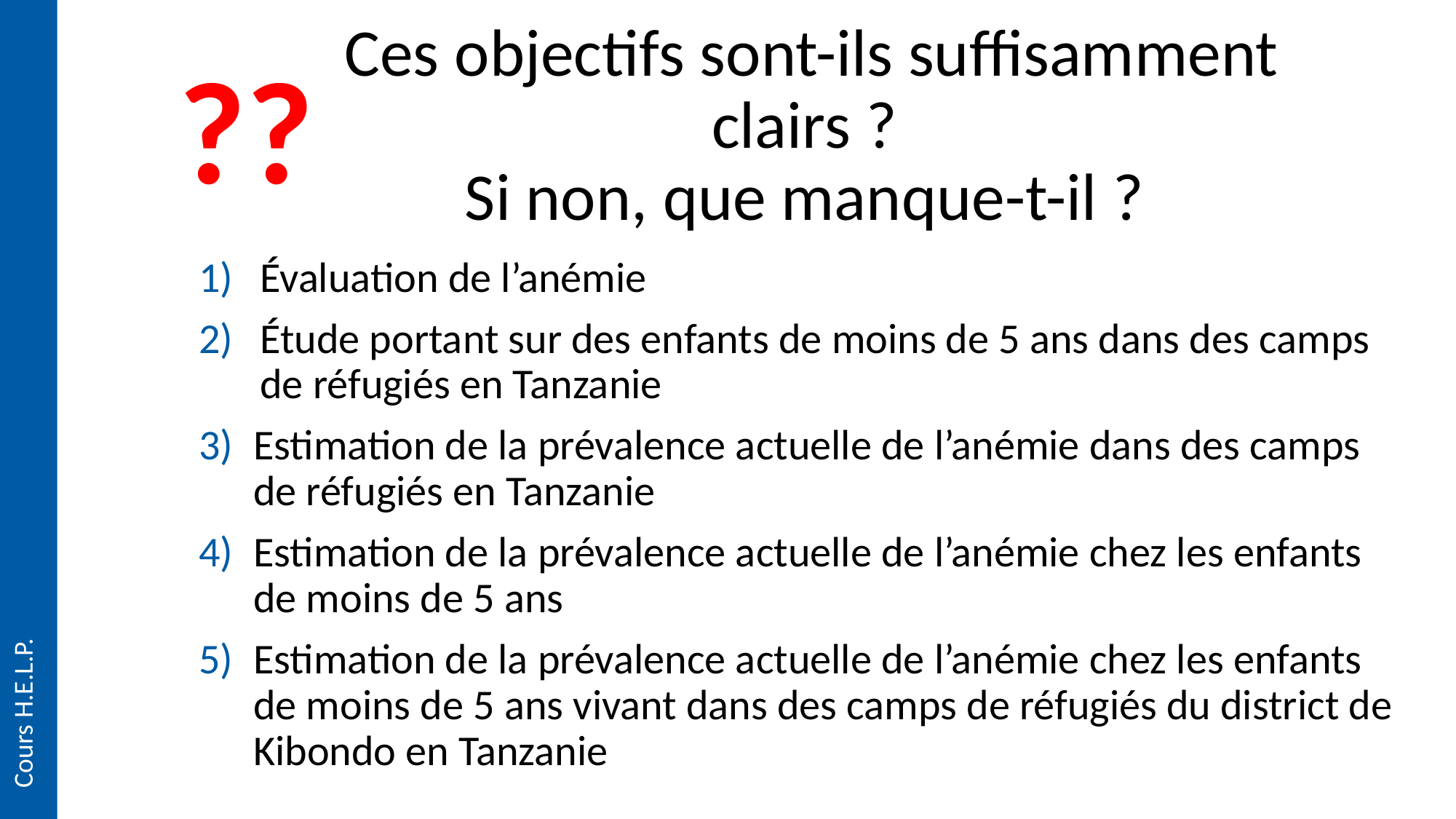

??
# Ces objectifs sont-ils suffisamment clairs ? Si non, que manque-t-il ?
Évaluation de l’anémie
Étude portant sur des enfants de moins de 5 ans dans des camps de réfugiés en Tanzanie
Estimation de la prévalence actuelle de l’anémie dans des camps de réfugiés en Tanzanie
Estimation de la prévalence actuelle de l’anémie chez les enfants de moins de 5 ans
Estimation de la prévalence actuelle de l’anémie chez les enfants de moins de 5 ans vivant dans des camps de réfugiés du district de Kibondo en Tanzanie
Cours H.E.L.P.